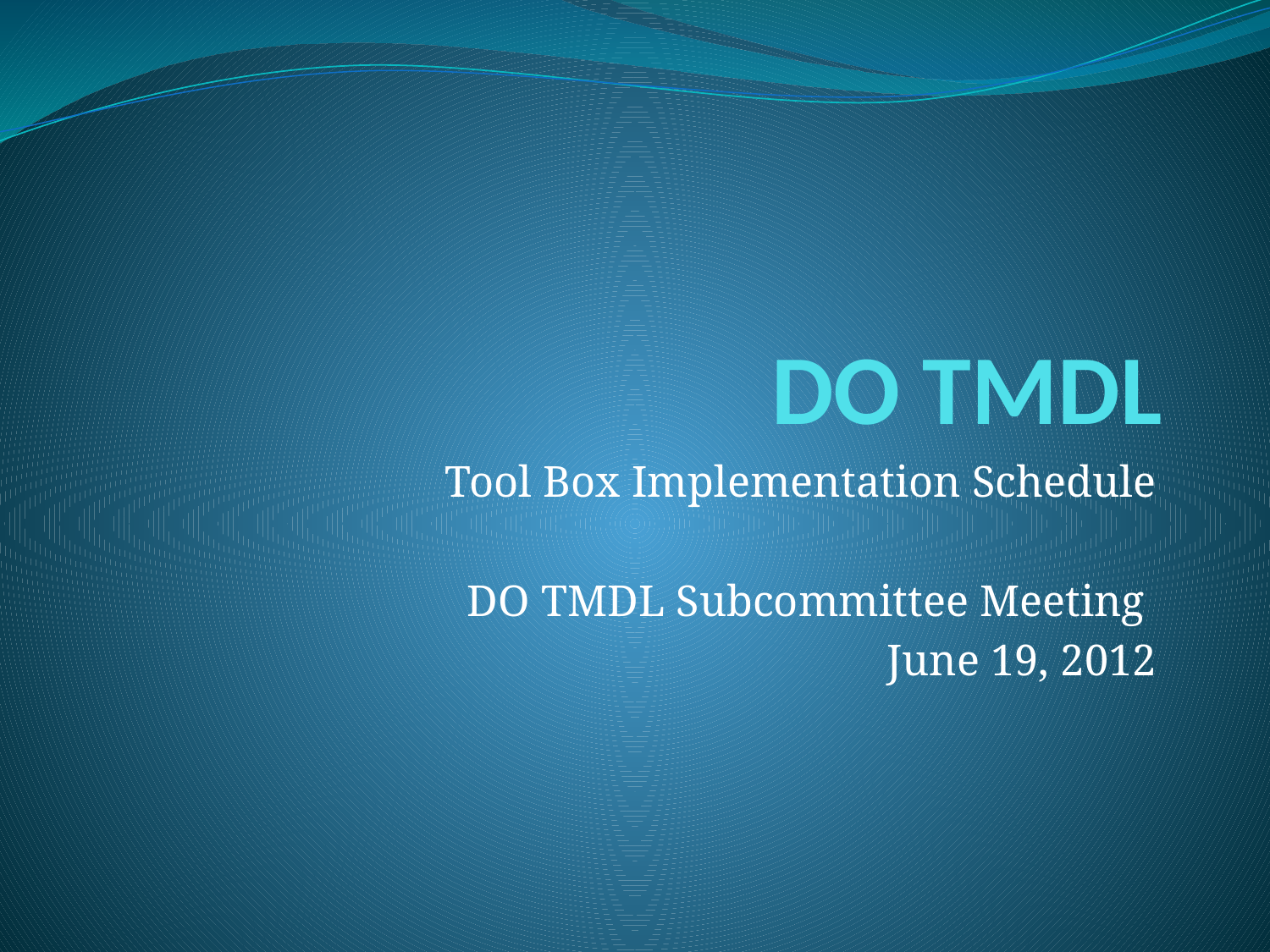

# DO TMDL
Tool Box Implementation Schedule

DO TMDL Subcommittee Meeting
June 19, 2012